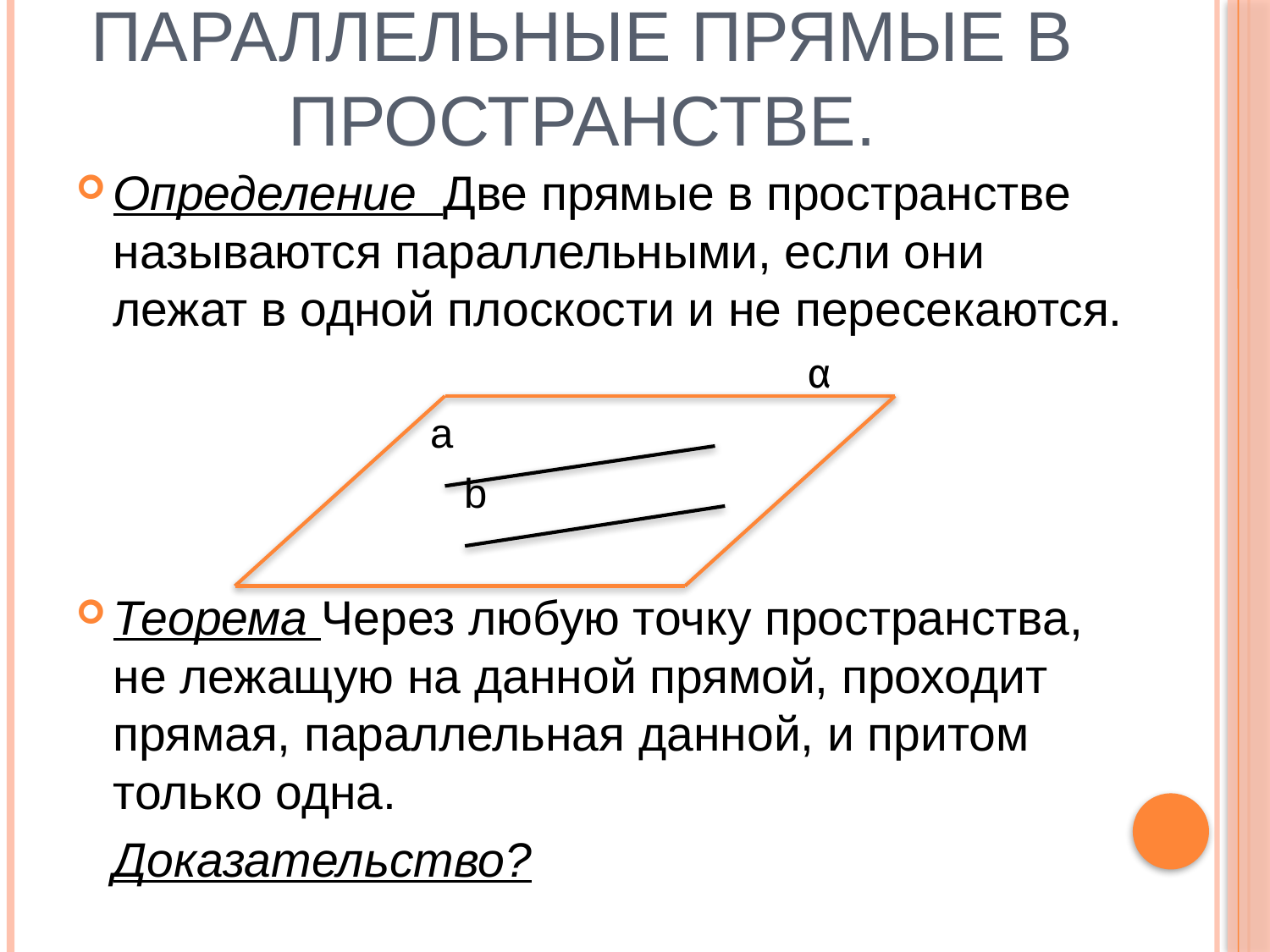

# Параллельные прямые в пространстве.
Определение  Две прямые в пространстве называются параллельными, если они лежат в одной плоскости и не пересекаются.
                                                                α
                               а
                                  b

Теорема Через любую точку пространства, не лежащую на данной прямой, проходит прямая, параллельная данной, и притом только одна.
				Доказательство?